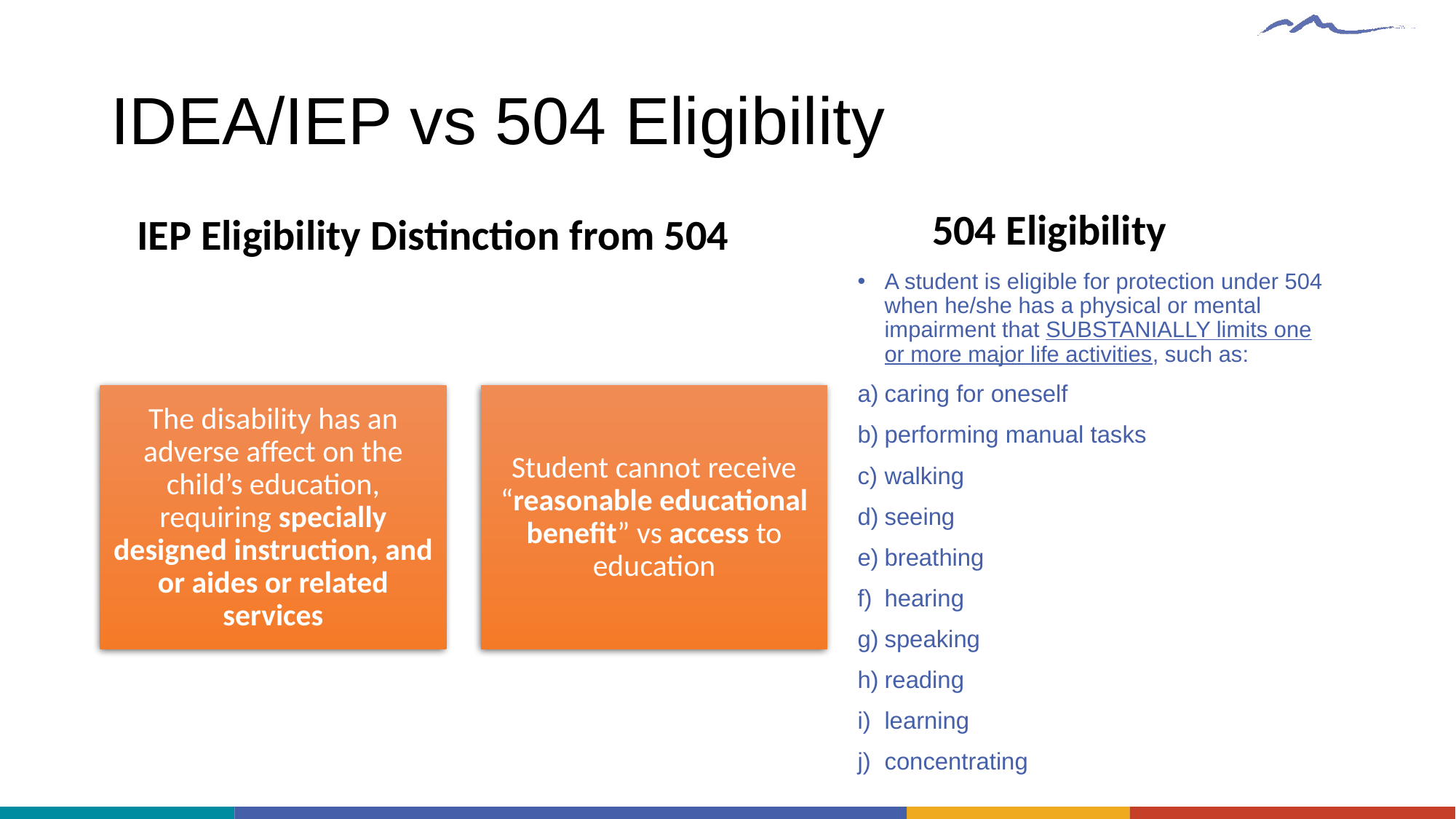

# IDEA/IEP vs 504 Eligibility
504 Eligibility
IEP Eligibility Distinction from 504
The disability has an adverse affect on the child’s education, requiring specially designed instruction, and or aides or related services
Student cannot receive “reasonable educational benefit” vs access to education
A student is eligible for protection under 504 when he/she has a physical or mental impairment that SUBSTANIALLY limits one or more major life activities, such as:
caring for oneself
performing manual tasks
walking
seeing
breathing
hearing
speaking
reading
learning
concentrating